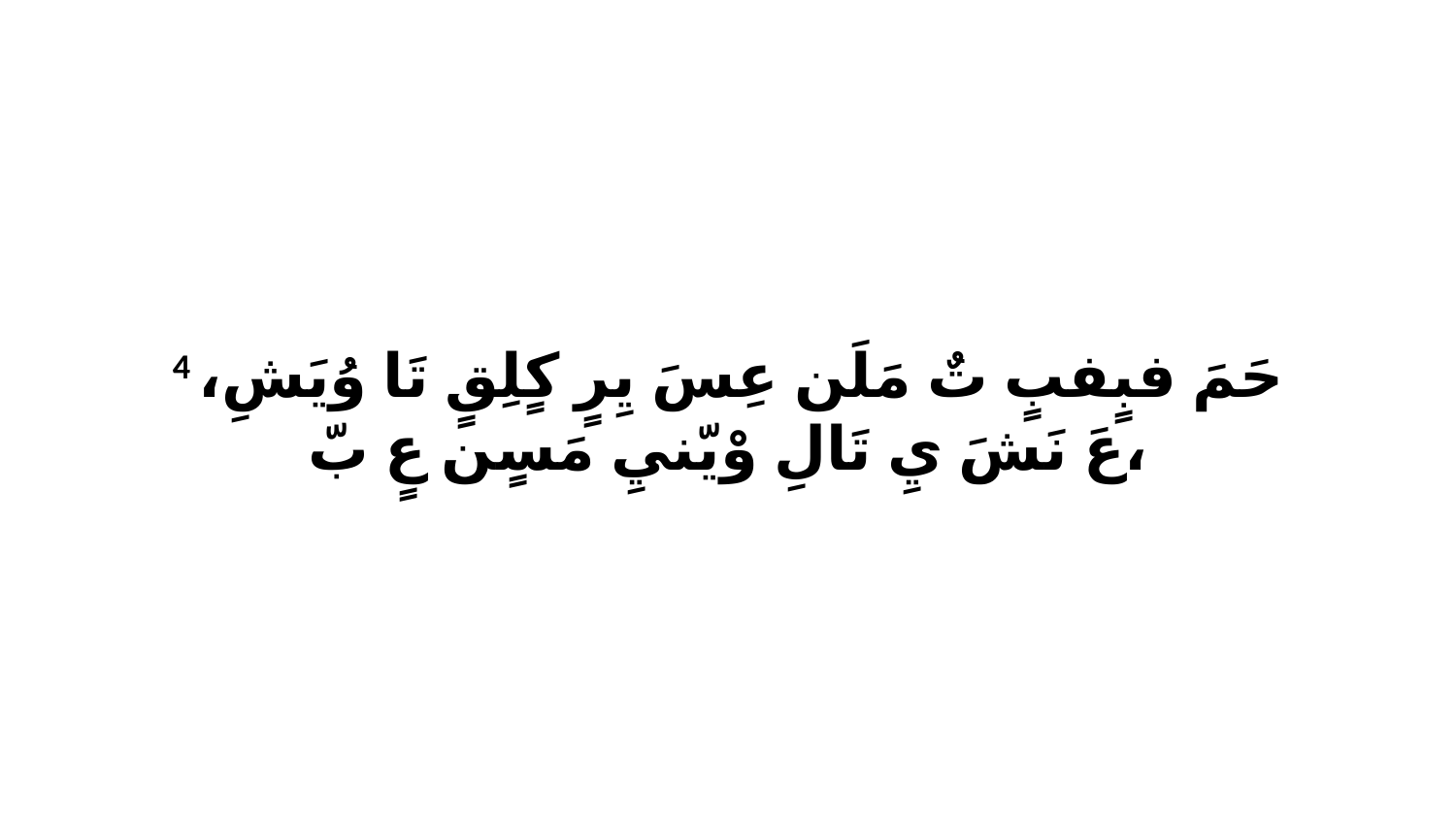

4 حَمَ فبٍفبٍ تٌ مَلَن عِسَ يِرٍ كٍلِقٍ تَا وُيَشِ، عَ نَشَ يِ تَالِ وْيّنيِ مَسٍن عٍ بّ،